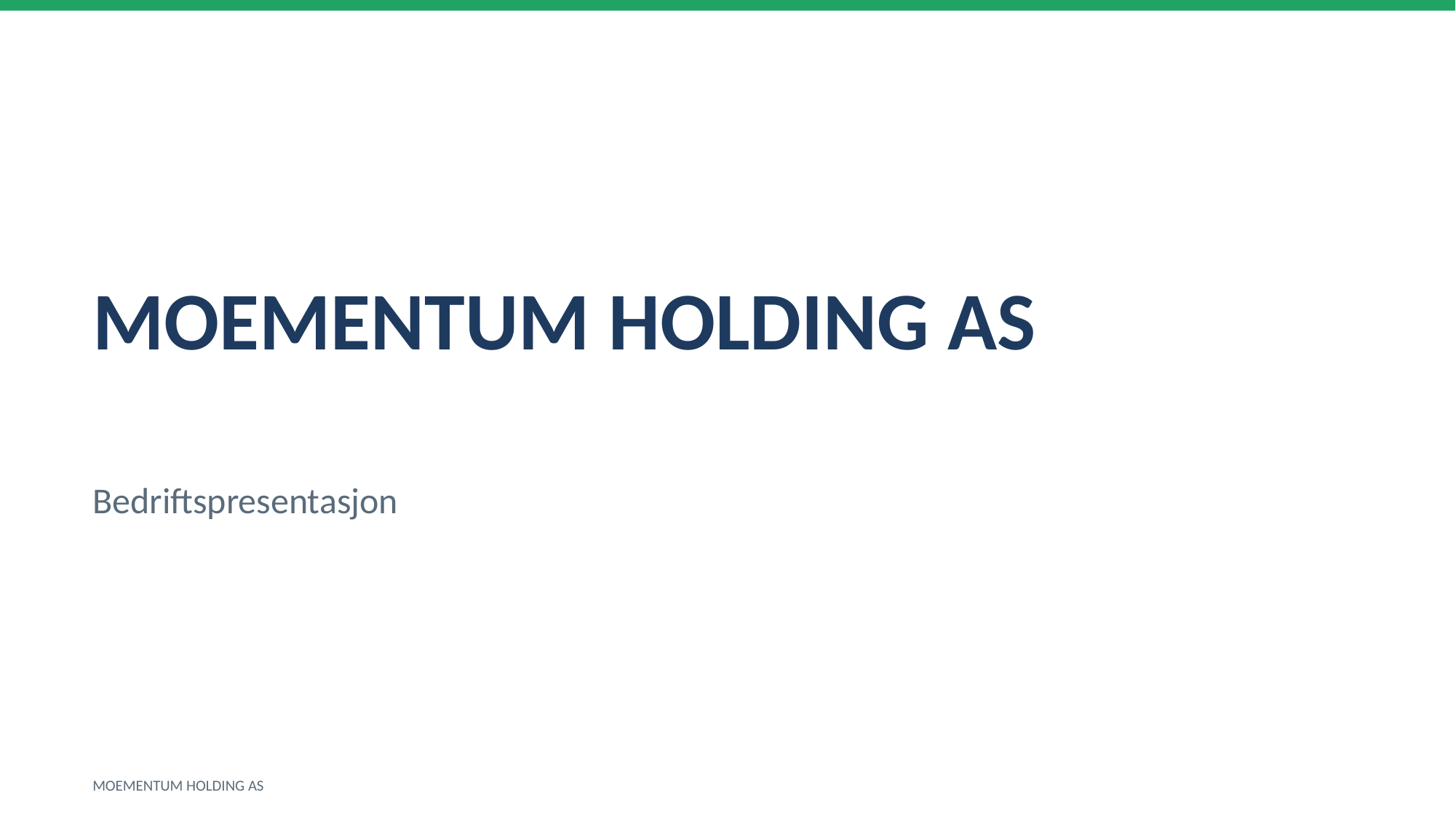

MOEMENTUM HOLDING AS
Bedriftspresentasjon
MOEMENTUM HOLDING AS